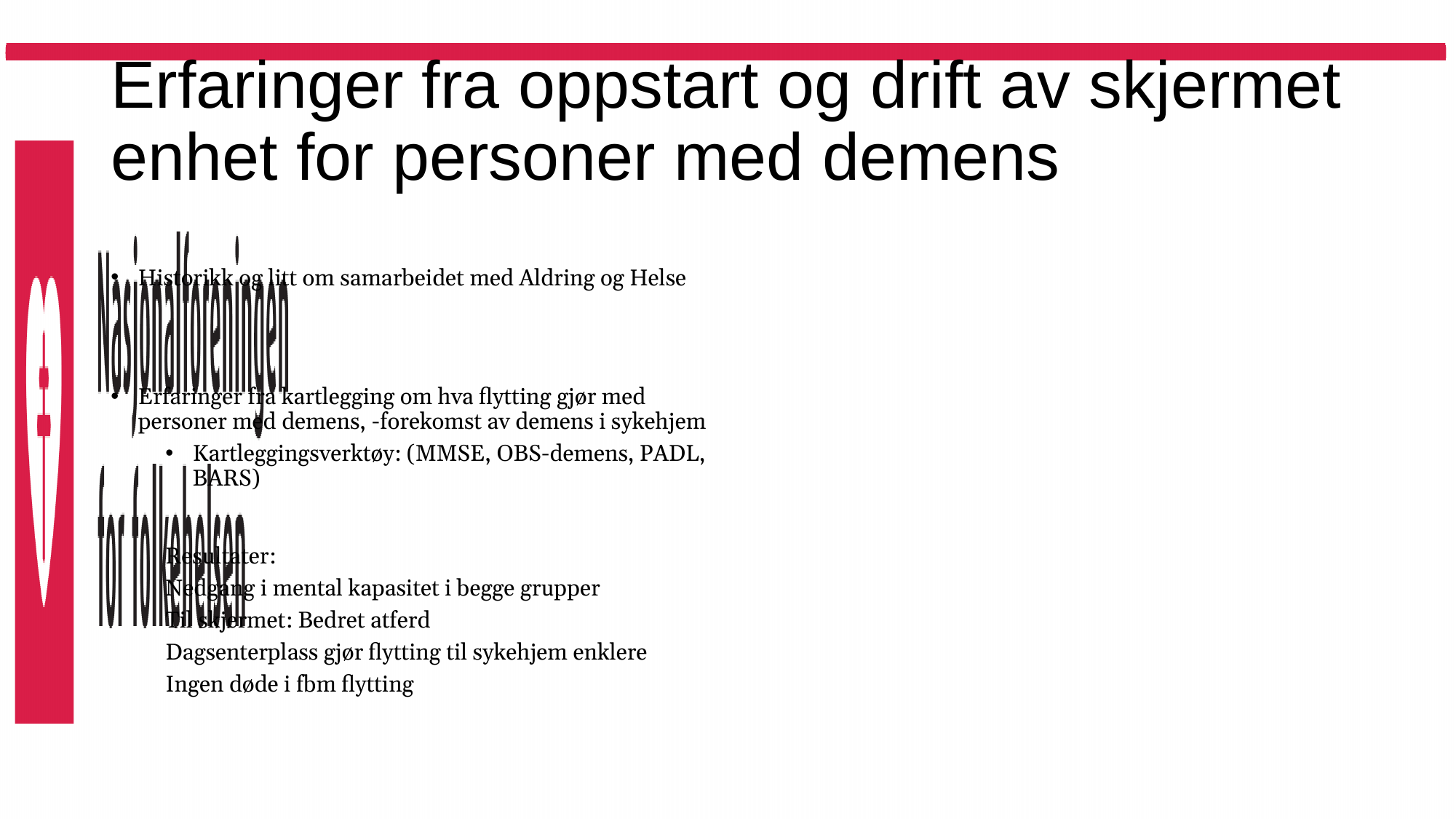

# Erfaringer fra oppstart og drift av skjermet enhet for personer med demens

Historikk og litt om samarbeidet med Aldring og Helse

Erfaringer fra kartlegging om hva flytting gjør med personer med demens, -forekomst av demens i sykehjem
Kartleggingsverktøy: (MMSE, OBS-demens, PADL, BARS)

Resultater:
Nedgang i mental kapasitet i begge grupper
Til skjermet: Bedret atferd
Dagsenterplass gjør flytting til sykehjem enklere
Ingen døde i fbm flytting